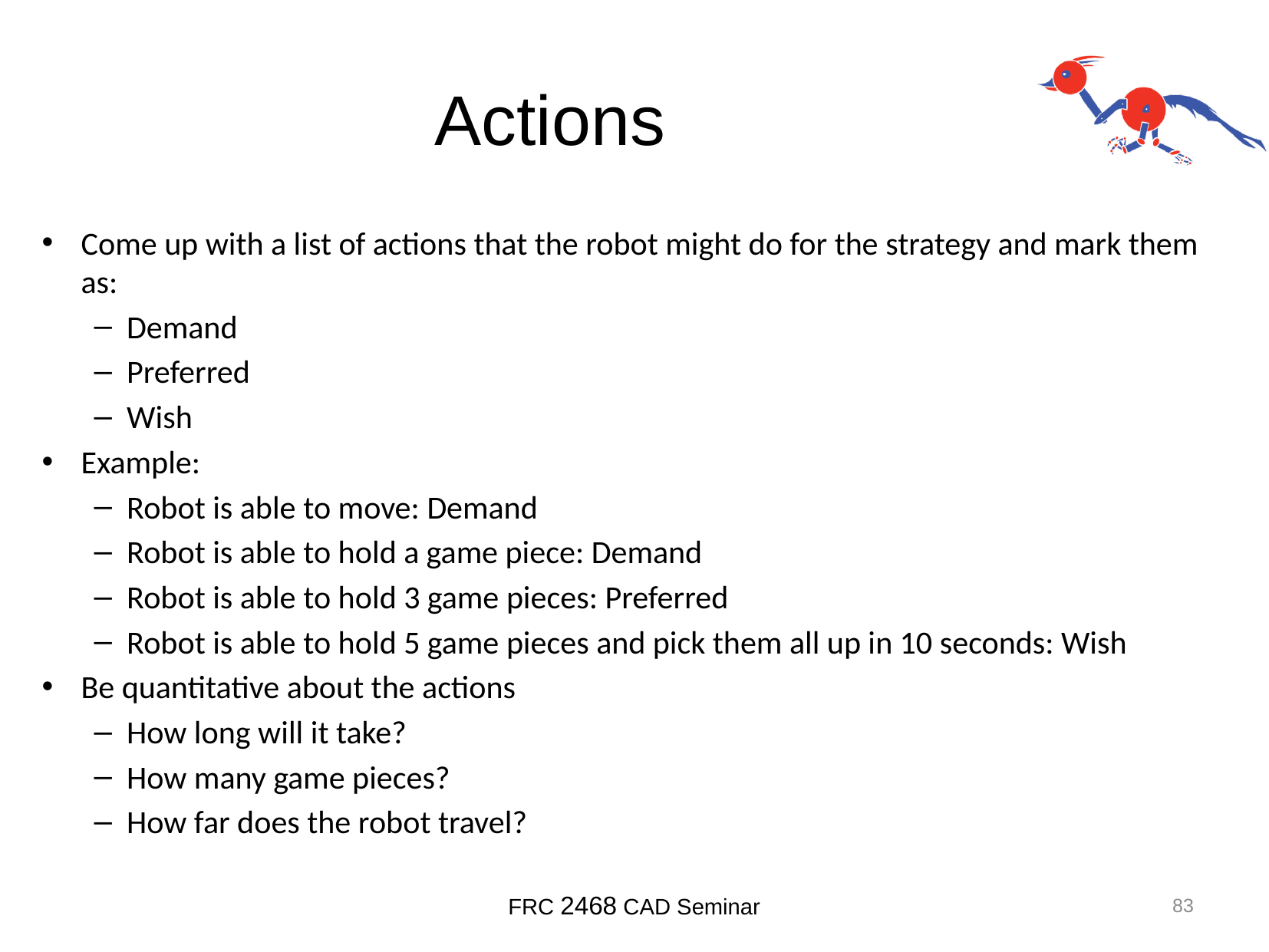

# Actions
Come up with a list of actions that the robot might do for the strategy and mark them as:
Demand
Preferred
Wish
Example:
Robot is able to move: Demand
Robot is able to hold a game piece: Demand
Robot is able to hold 3 game pieces: Preferred
Robot is able to hold 5 game pieces and pick them all up in 10 seconds: Wish
Be quantitative about the actions
How long will it take?
How many game pieces?
How far does the robot travel?
FRC 2468 CAD Seminar
83